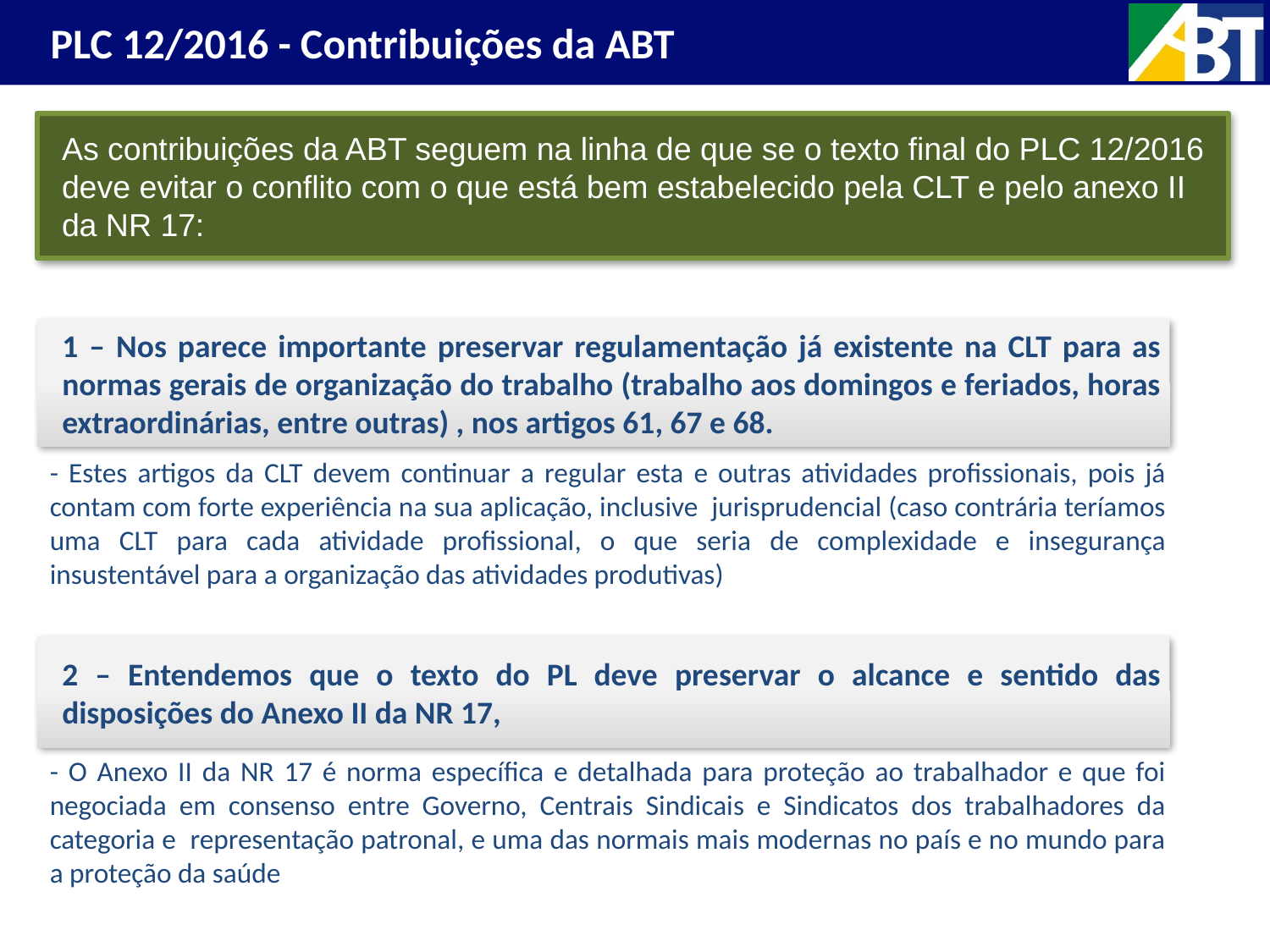

PLC 12/2016 - Contribuições da ABT

- Estes artigos da CLT devem continuar a regular esta e outras atividades profissionais, pois já contam com forte experiência na sua aplicação, inclusive  jurisprudencial (caso contrária teríamos uma CLT para cada atividade profissional, o que seria de complexidade e insegurança insustentável para a organização das atividades produtivas)

- O Anexo II da NR 17 é norma específica e detalhada para proteção ao trabalhador e que foi negociada em consenso entre Governo, Centrais Sindicais e Sindicatos dos trabalhadores da categoria e  representação patronal, e uma das normais mais modernas no país e no mundo para a proteção da saúde

As contribuições da ABT seguem na linha de que se o texto final do PLC 12/2016 deve evitar o conflito com o que está bem estabelecido pela CLT e pelo anexo II da NR 17:

1 – Nos parece importante preservar regulamentação já existente na CLT para as normas gerais de organização do trabalho (trabalho aos domingos e feriados, horas extraordinárias, entre outras) , nos artigos 61, 67 e 68.
2 – Entendemos que o texto do PL deve preservar o alcance e sentido das disposições do Anexo II da NR 17,